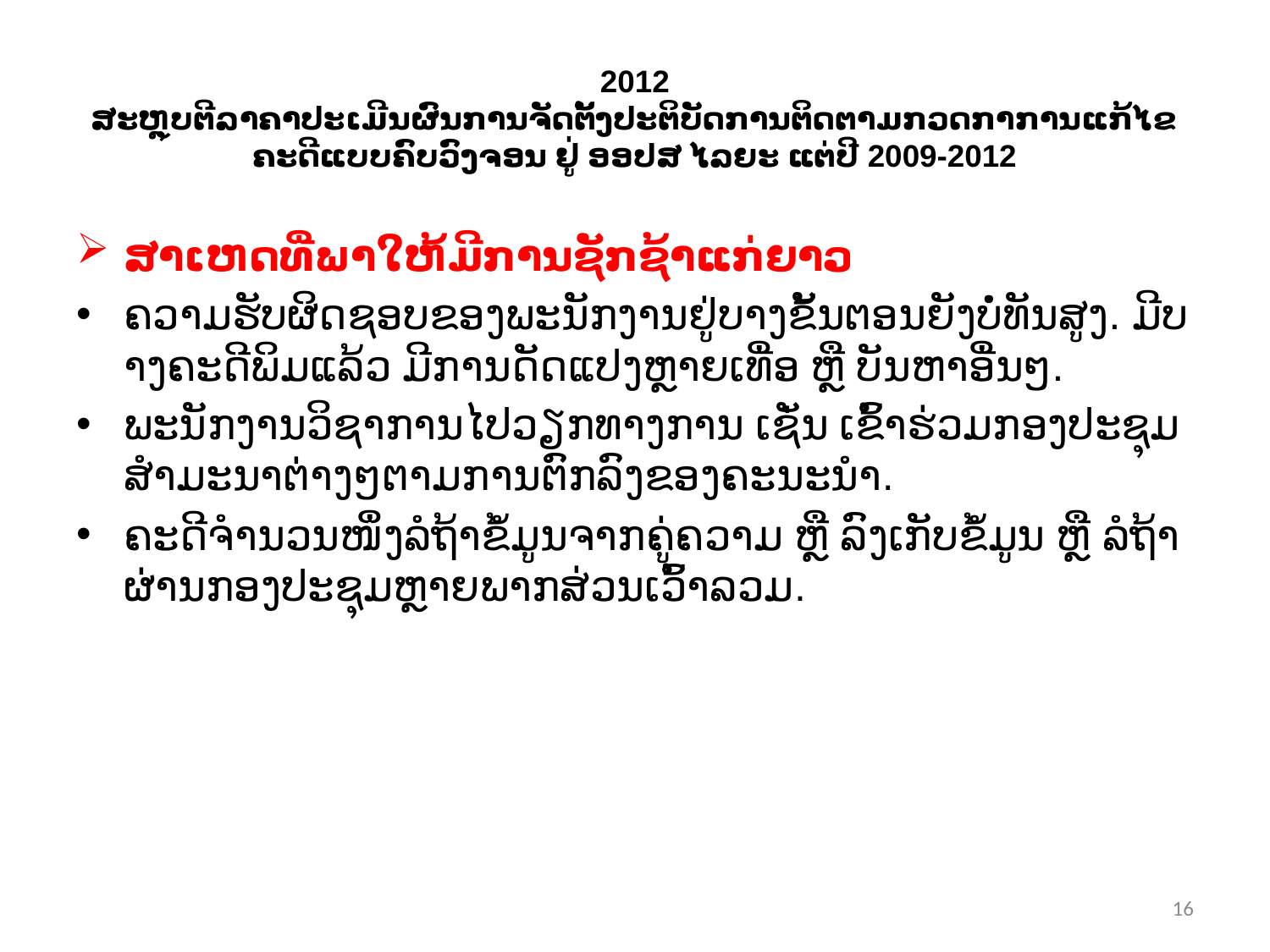

# 2012 ສະຫຼຸບຕີລາຄາປະເມີນຜົນການຈັດຕັ້ງປະຕິບັດການຕິດຕາມກວດກາການແກ້ໄຂ ຄະດີແບບຄົບວົງຈອນ ຢູ່ ອອປສ ໄລຍະ ແຕ່ປີ 2009-2012
ສາເຫດທີ່ພາໃຫ້ມີການຊັກຊ້າແກ່ຍາວ
ຄວາມຮັບຜິດຊອບຂອງພະນັກງານຢູ່ບາງຂັ້ນຕອນຍັງບໍ່ທັນສູງ. ມີບາງຄະດີພິມແລ້ວ ມີການດັດແປງຫຼາຍເທື່ອ ຫຼື ບັນຫາອື່ນໆ.
ພະນັກງານວິຊາການໄປວຽກທາງການ ເຊັ່ນ ເຂົ້າຮ່ວມກອງປະຊຸມສໍາມະນາຕ່າງໆຕາມການຕົກລົງຂອງຄະນະນໍາ.
ຄະດີຈໍານວນໜຶ່ງລໍຖ້າຂໍ້ມູນຈາກຄູ່ຄວາມ ຫຼື ລົງເກັບຂໍ້ມູນ ຫຼື ລໍຖ້າຜ່ານກອງປະຊຸມຫຼາຍພາກສ່ວນເວົ້າລວມ.

16